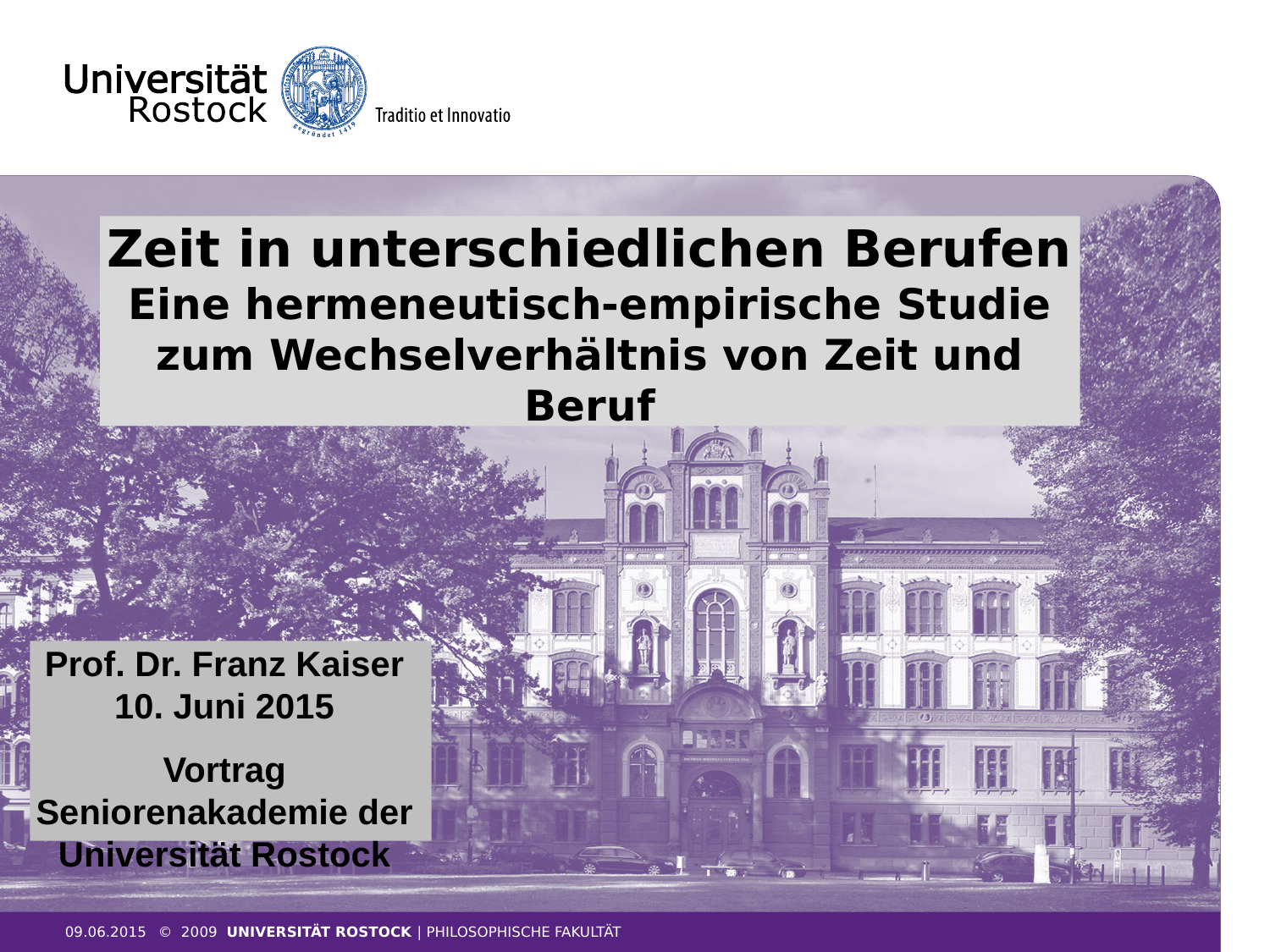

# Zeit in unterschiedlichen Berufen Eine hermeneutisch-empirische Studie zum Wechselverhältnis von Zeit und Beruf
Prof. Dr. Franz Kaiser
10. Juni 2015
Vortrag Seniorenakademie der Universität Rostock

09.06.2015
©  2009  UNIVERSITÄT ROSTOCK | Philosophische Fakultät